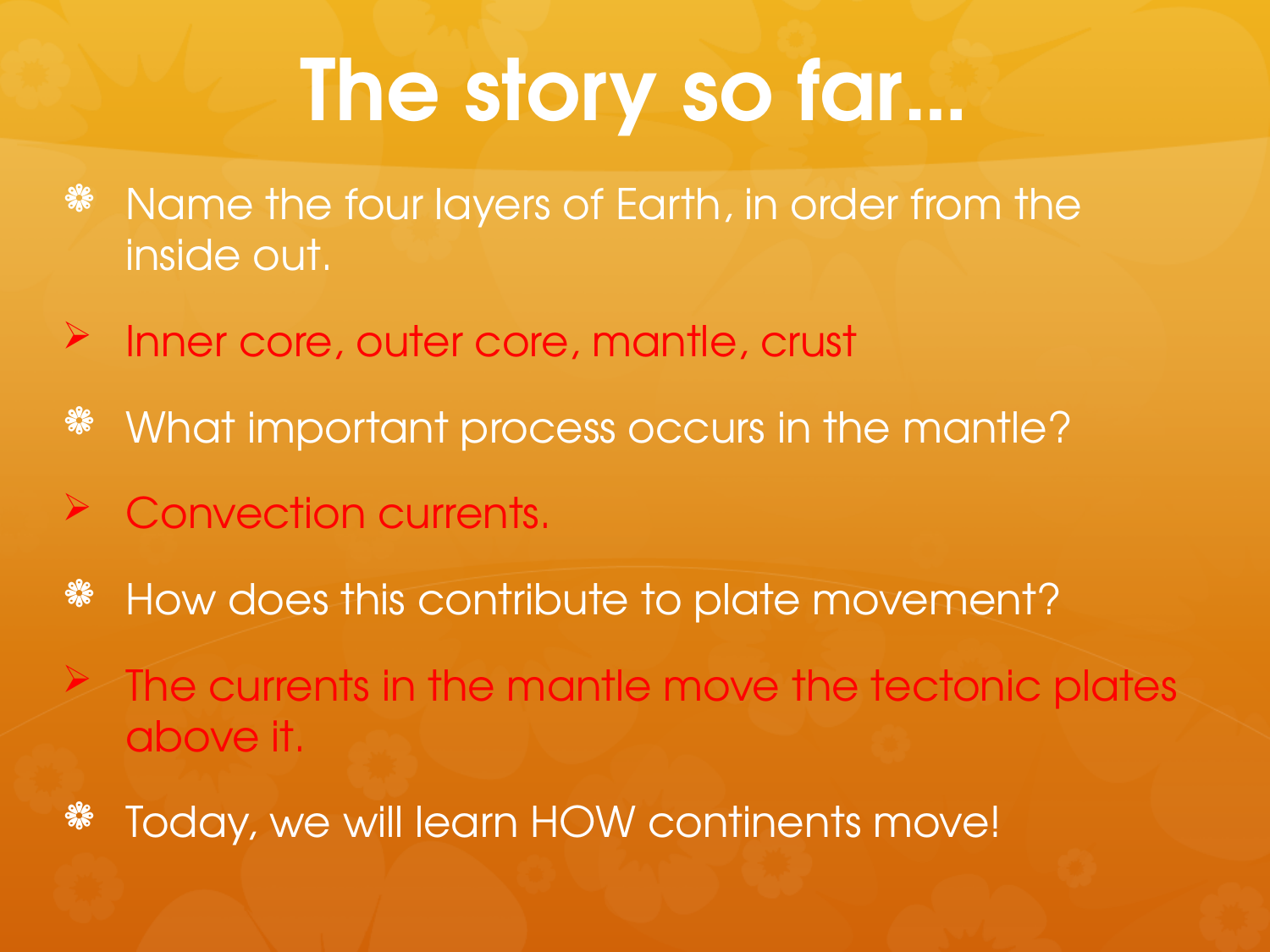

# The story so far…
Name the four layers of Earth, in order from the inside out.
Inner core, outer core, mantle, crust
What important process occurs in the mantle?
Convection currents.
How does this contribute to plate movement?
The currents in the mantle move the tectonic plates above it.
Today, we will learn HOW continents move!